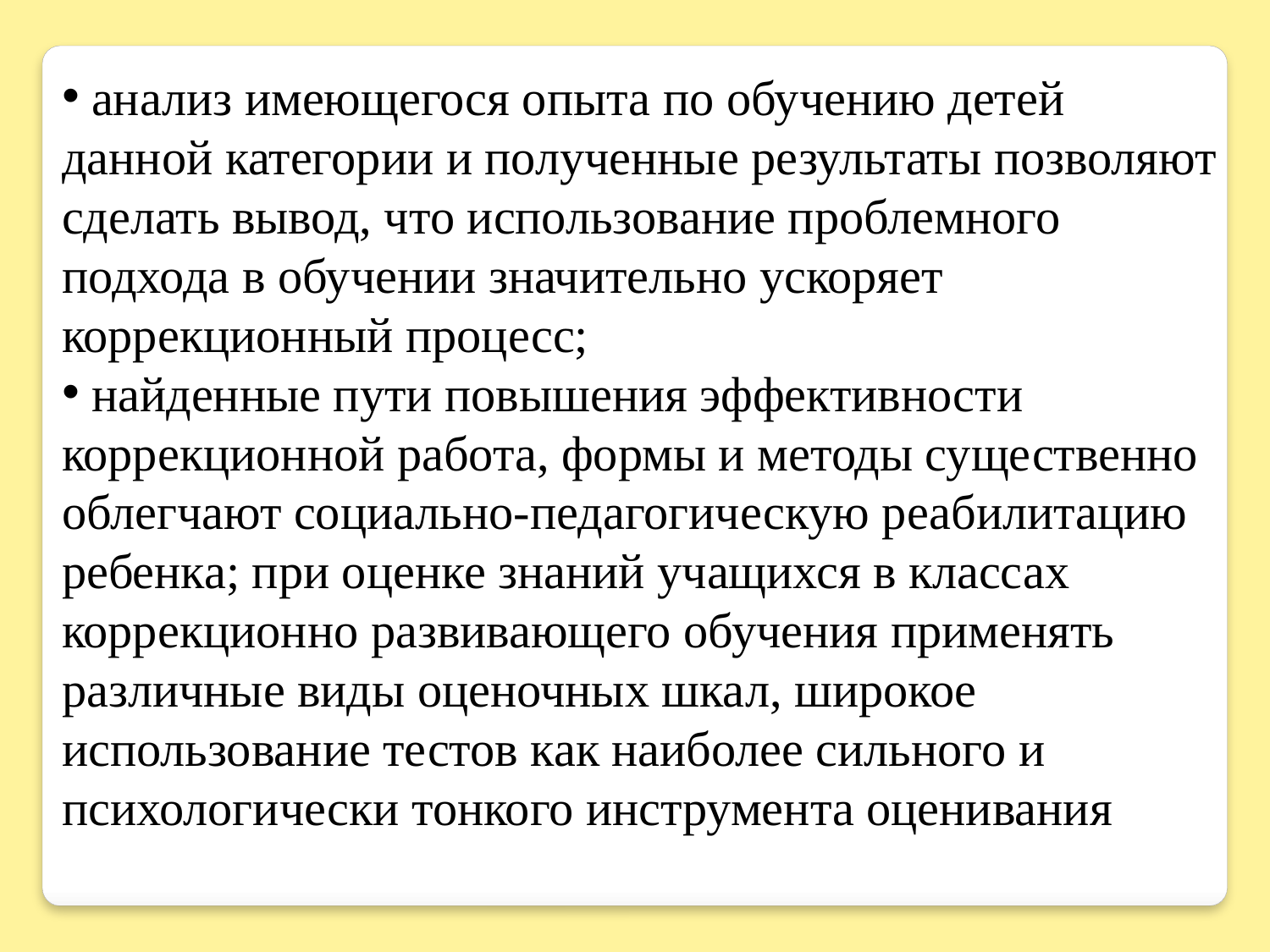

анализ имеющегося опыта по обучению детей данной категории и полученные результаты позволяют сделать вывод, что использование проблемного подхода в обучении значительно ускоряет коррекционный процесс;
 найденные пути повышения эффективности коррекционной работа, формы и методы существенно облегчают социально-педагогическую реабилитацию ребенка; при оценке знаний учащихся в классах коррекционно развивающего обучения применять различные виды оценочных шкал, широкое использование тестов как наиболее сильного и психологически тонкого инструмента оценивания